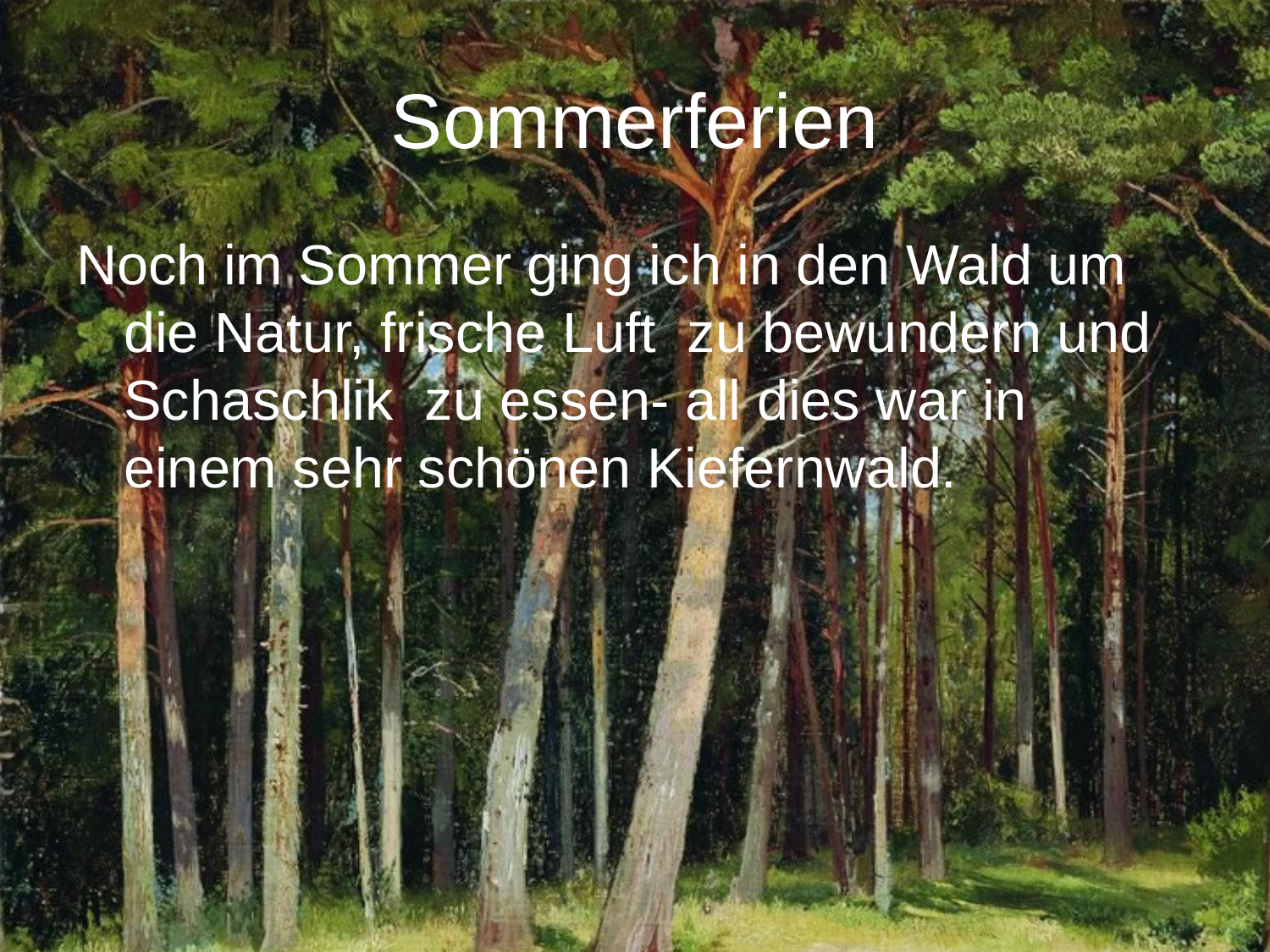

# Sommerferien
Noch im Sommer ging ich in den Wald um die Natur, frische Luft  zu bewundern und Schaschlik  zu essen- all dies war in einem sehr schönen Kiefernwald.